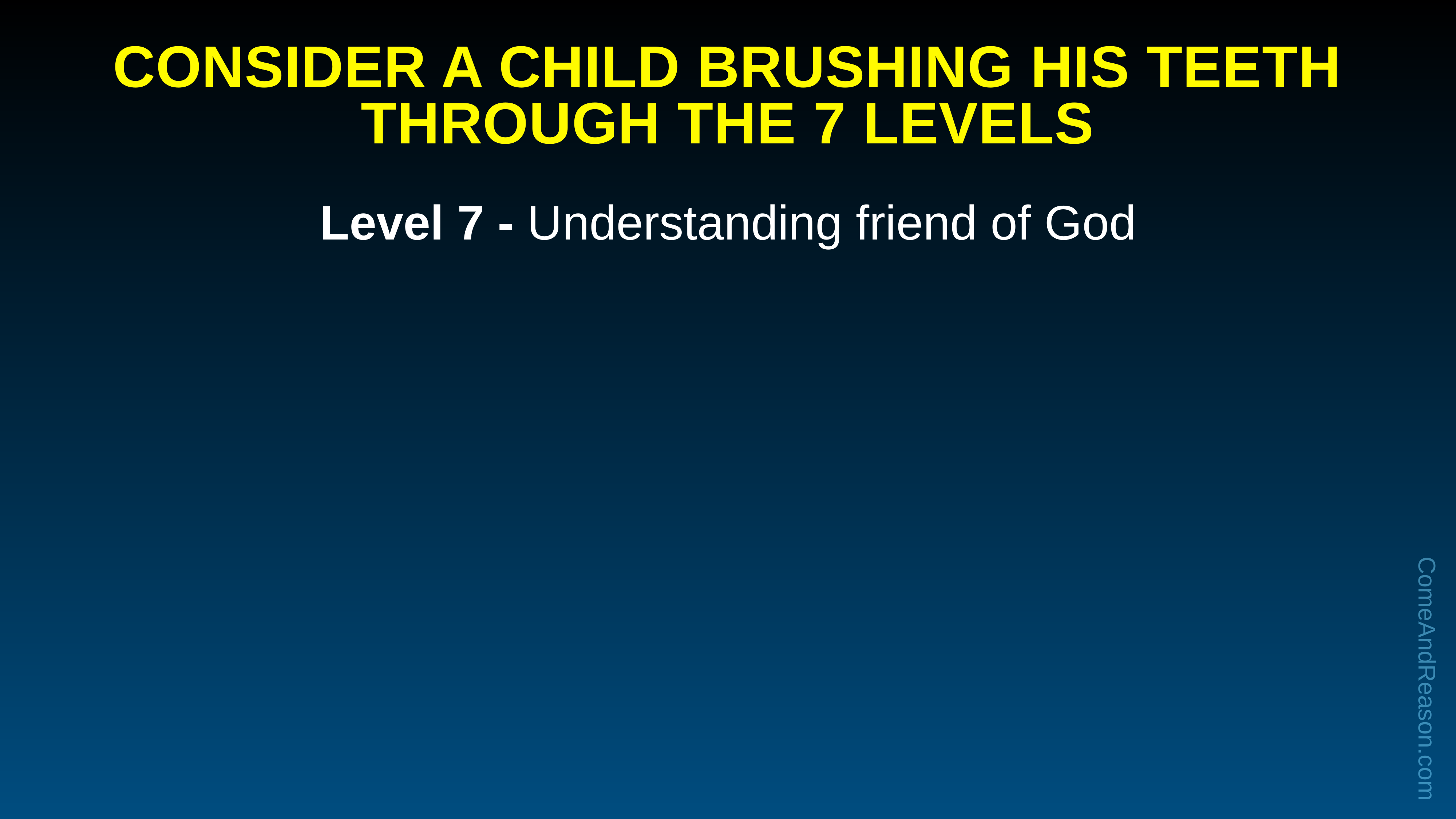

# Consider a Child Brushing his Teeth
through the 7 Levels
Level 7 - Understanding friend of God